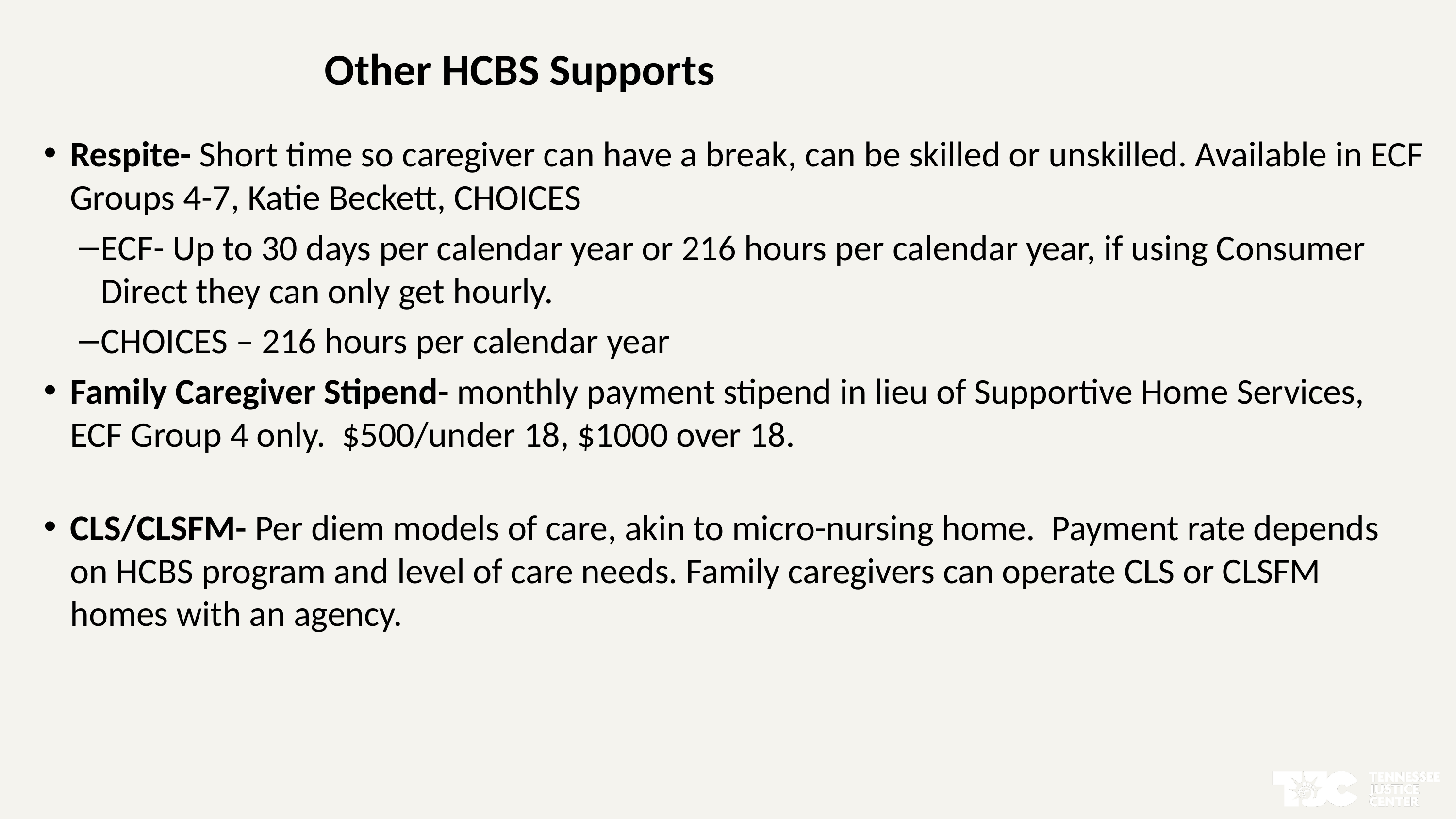

# Other HCBS Supports
Respite- Short time so caregiver can have a break, can be skilled or unskilled. Available in ECF Groups 4-7, Katie Beckett, CHOICES
ECF- Up to 30 days per calendar year or 216 hours per calendar year, if using Consumer Direct they can only get hourly.
CHOICES – 216 hours per calendar year
Family Caregiver Stipend- monthly payment stipend in lieu of Supportive Home Services, ECF Group 4 only.  $500/under 18, $1000 over 18.

CLS/CLSFM- Per diem models of care, akin to micro-nursing home.  Payment rate depends on HCBS program and level of care needs. Family caregivers can operate CLS or CLSFM homes with an agency.